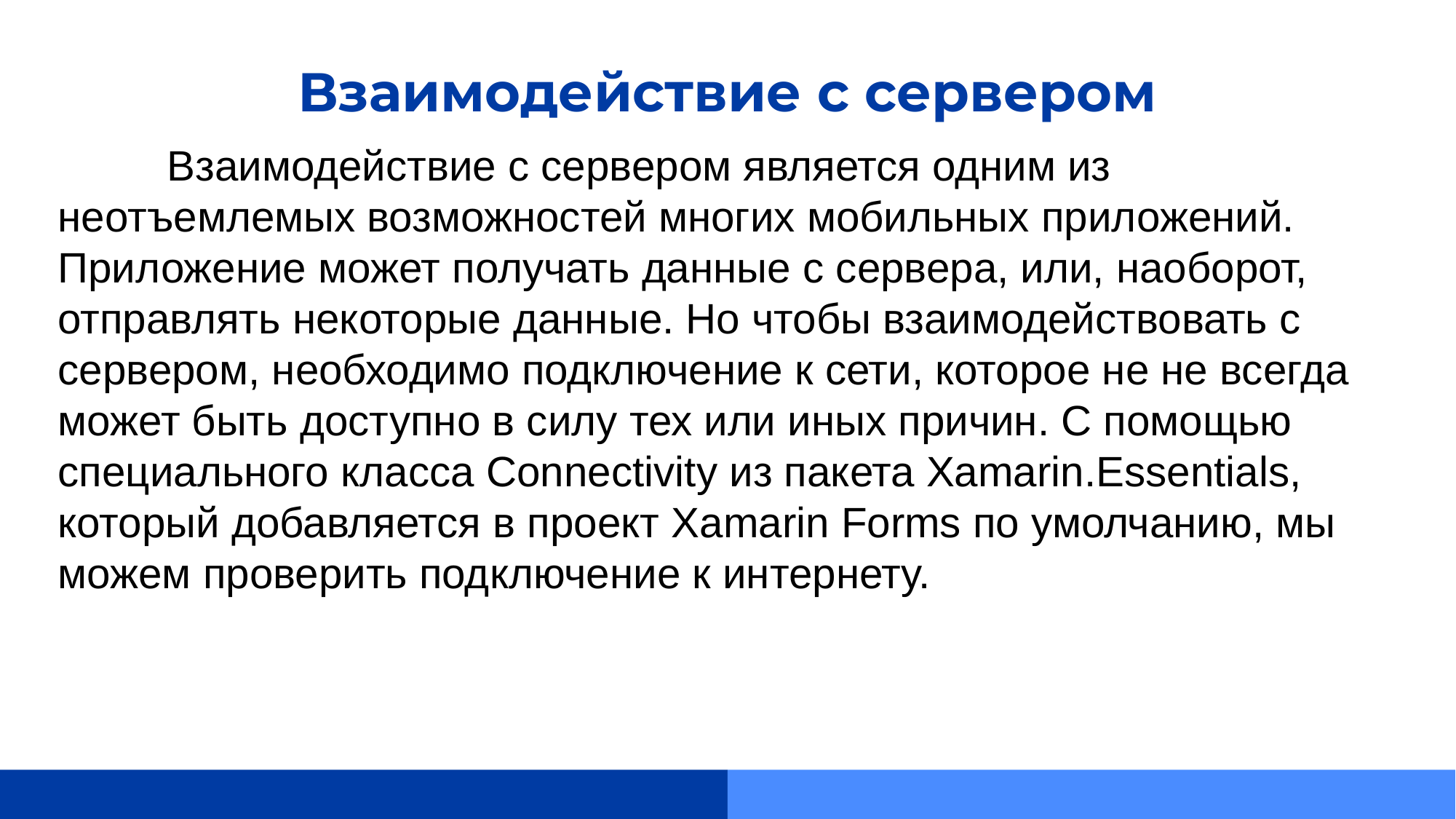

# Взаимодействие с сервером
	Взаимодействие с сервером является одним из неотъемлемых возможностей многих мобильных приложений. Приложение может получать данные с сервера, или, наоборот, отправлять некоторые данные. Но чтобы взаимодействовать с сервером, необходимо подключение к сети, которое не не всегда может быть доступно в силу тех или иных причин. С помощью специального класса Connectivity из пакета Xamarin.Essentials, который добавляется в проект Xamarin Forms по умолчанию, мы можем проверить подключение к интернету.